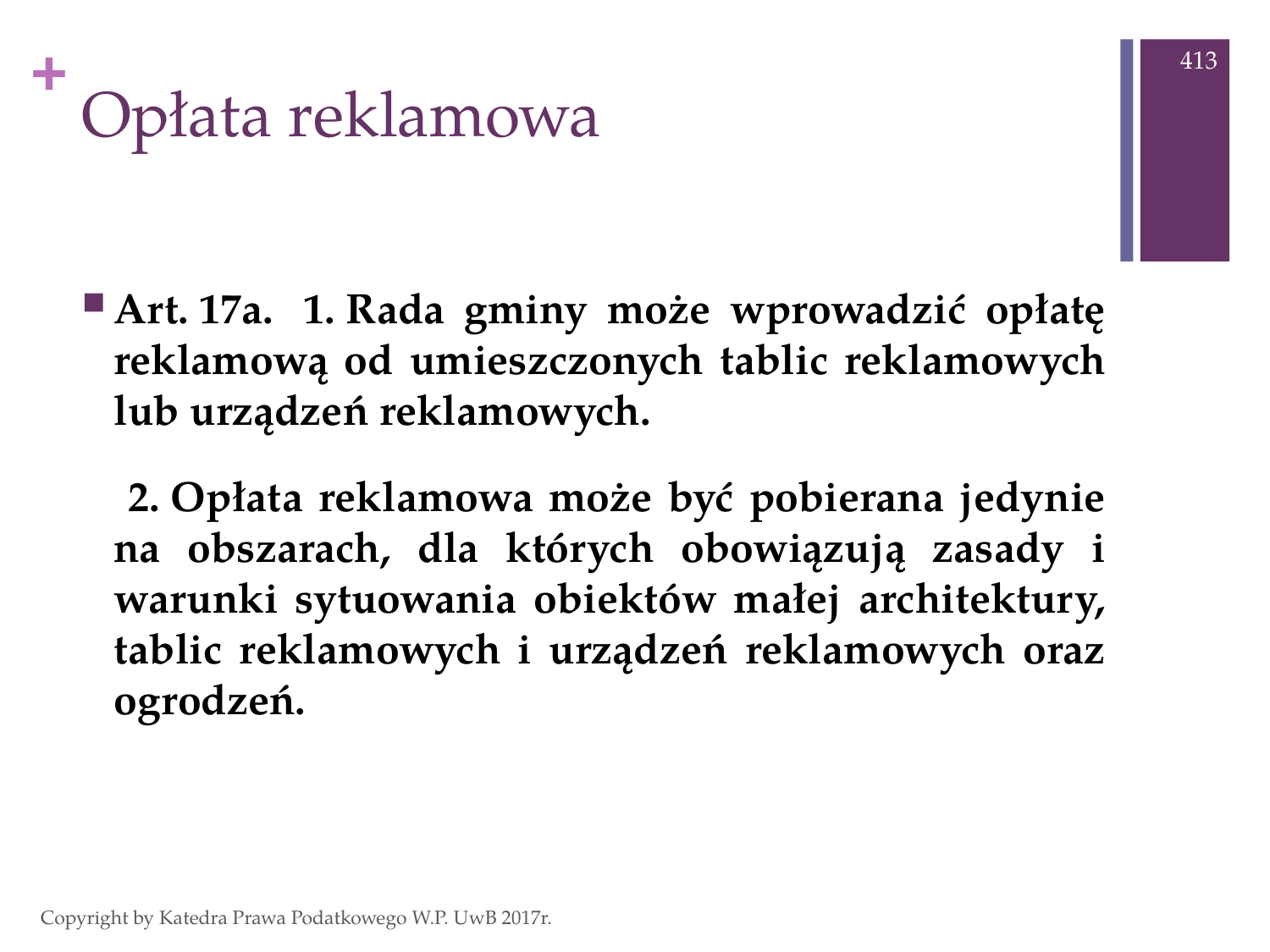

413
# Opłata reklamowa
Art. 17a.  1. Rada gminy może wprowadzić opłatę reklamową od umieszczonych tablic reklamowych lub urządzeń reklamowych.
   2. Opłata reklamowa może być pobierana jedynie na obszarach, dla których obowiązują zasady i warunki sytuowania obiektów małej architektury, tablic reklamowych i urządzeń reklamowych oraz ogrodzeń.

Copyright by Katedra Prawa Podatkowego W.P. UwB 2017r.